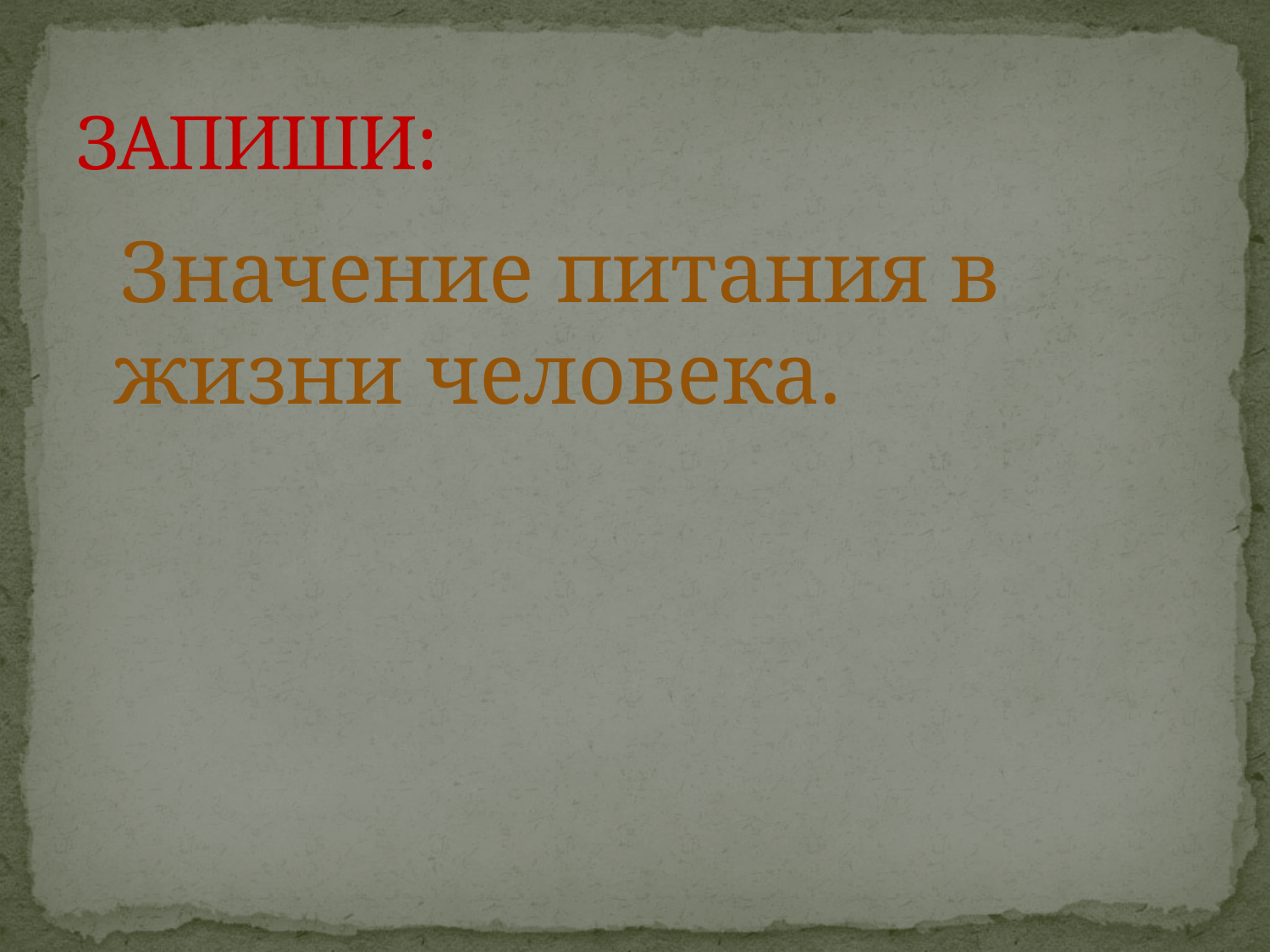

# ЗАПИШИ:
  Значение питания в жизни человека.